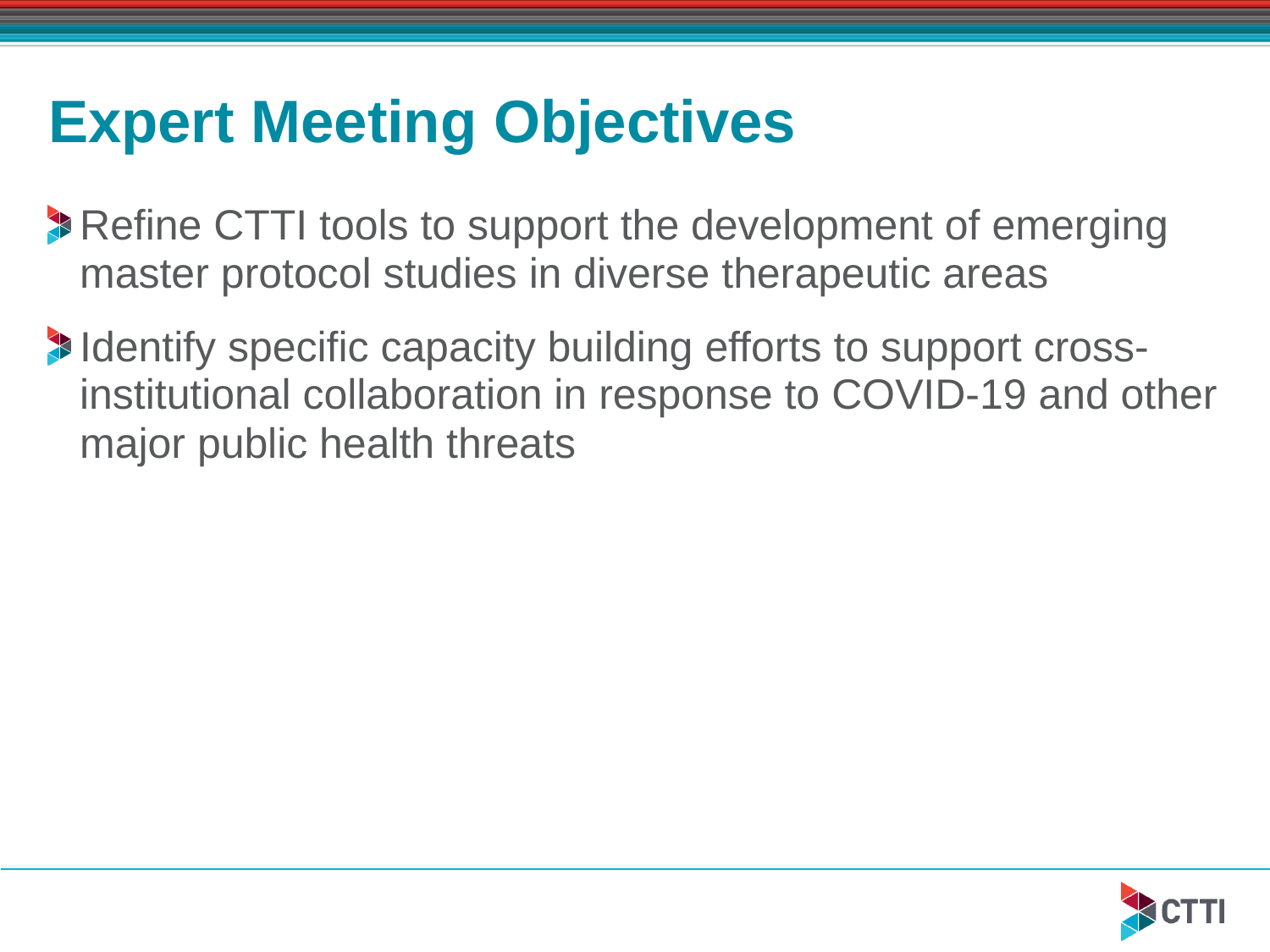

# Expert Meeting Objectives
Refine CTTI tools to support the development of emerging master protocol studies in diverse therapeutic areas
Identify specific capacity building efforts to support cross-institutional collaboration in response to COVID-19 and other major public health threats